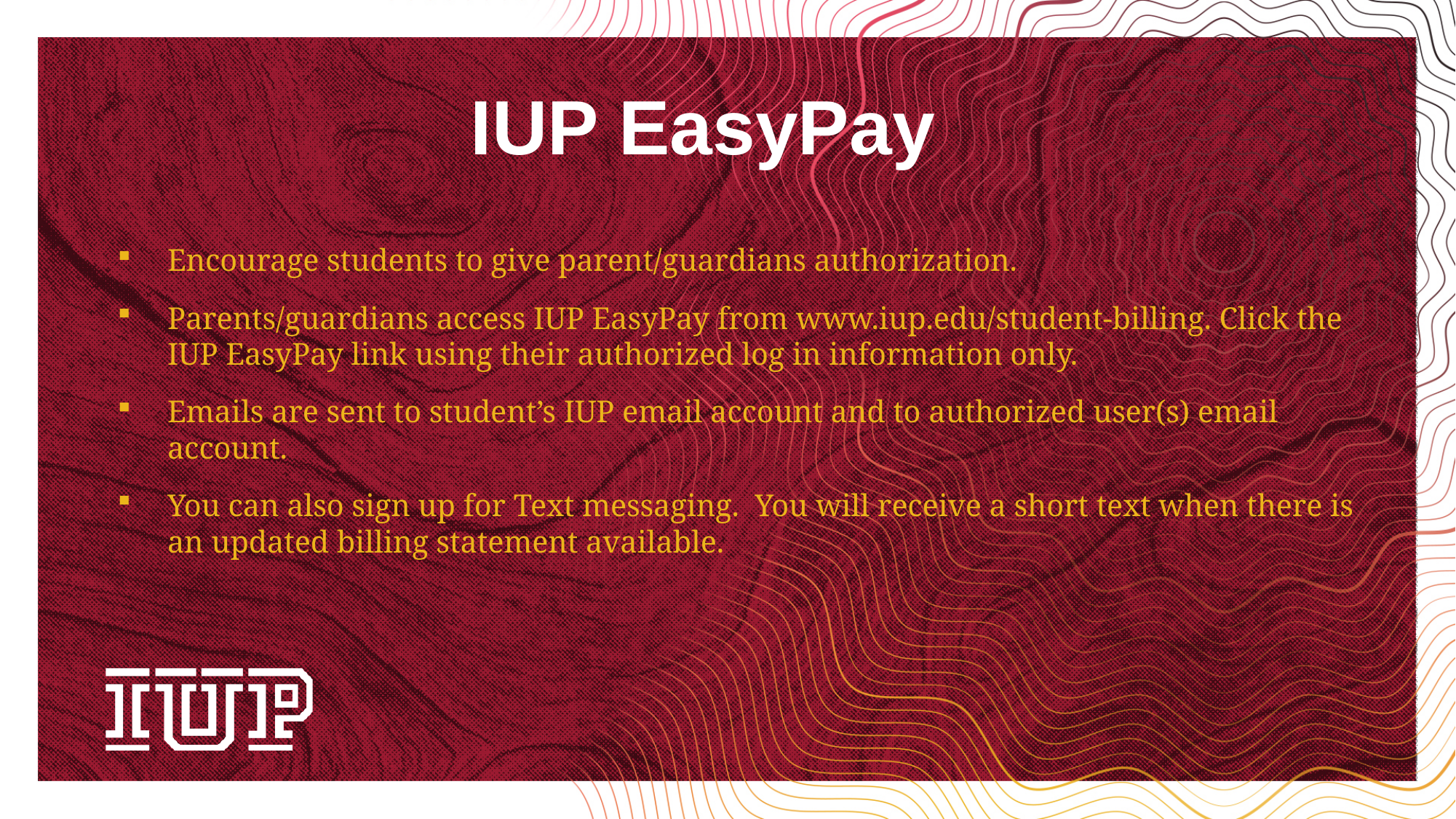

IUP EasyPay

Encourage students to give parent/guardians authorization.
Parents/guardians access IUP EasyPay from www.iup.edu/student-billing. Click the IUP EasyPay link using their authorized log in information only.
Emails are sent to student’s IUP email account and to authorized user(s) email account.
You can also sign up for Text messaging.  You will receive a short text when there is an updated billing statement available.